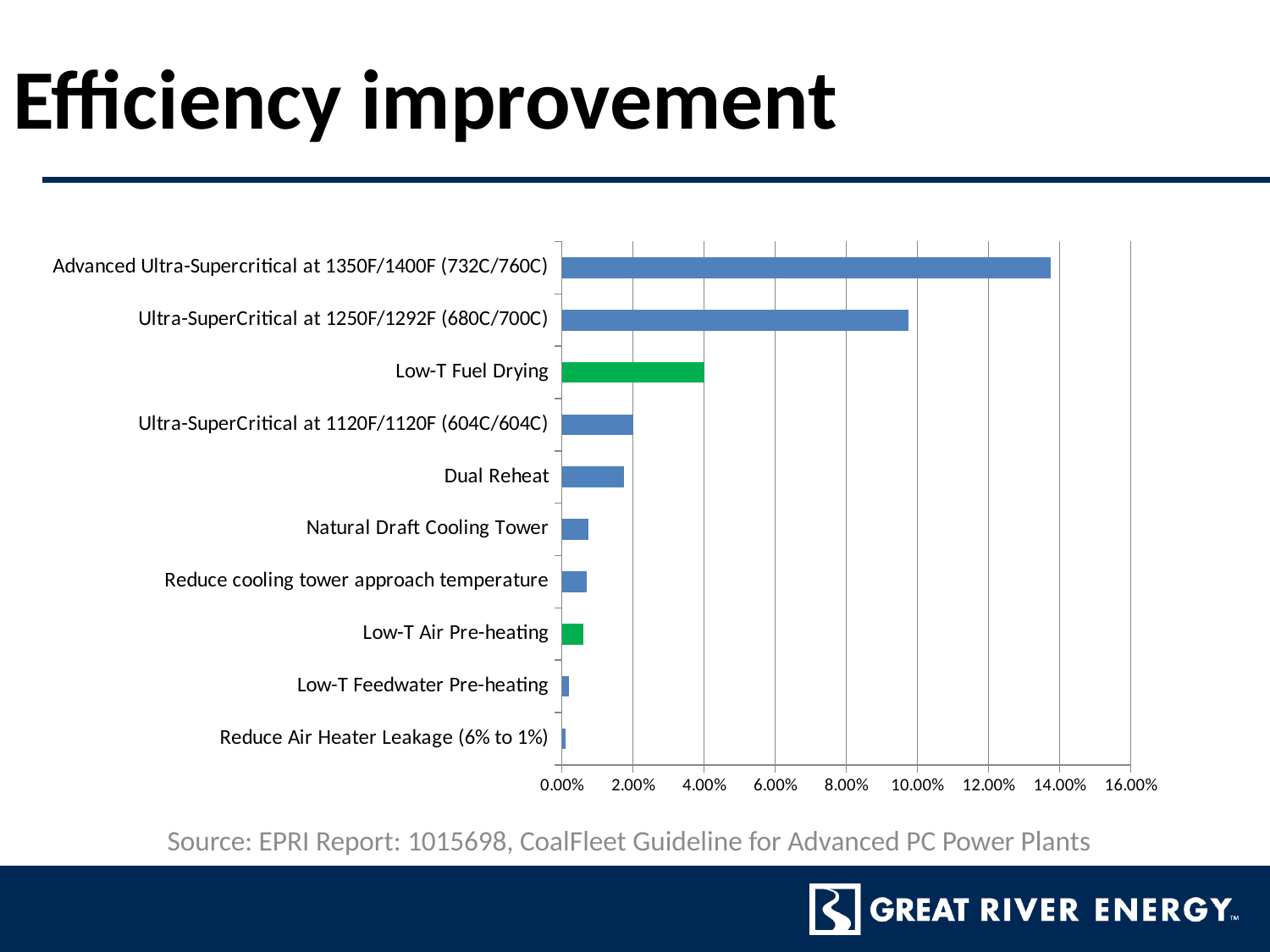

# Efficiency improvement

### Chart

| Category |  |
|---|---|
| Reduce Air Heater Leakage (6% to 1%) | 0.0010000000000000041 |
| Low-T Feedwater Pre-heating | 0.0020000000000000052 |
| Low-T Air Pre-heating | 0.006000000000000012 |
| Reduce cooling tower approach temperature | 0.007000000000000012 |
| Natural Draft Cooling Tower | 0.00750000000000003 |
| Dual Reheat | 0.017500000000000033 |
| Ultra-SuperCritical at 1120F/1120F (604C/604C) | 0.020000000000000035 |
| Low-T Fuel Drying | 0.04000000000000007 |
| Ultra-SuperCritical at 1250F/1292F (680C/700C) | 0.09750000000000023 |
| Advanced Ultra-Supercritical at 1350F/1400F (732C/760C) | 0.1375 |
Source: EPRI Report: 1015698, CoalFleet Guideline for Advanced PC Power Plants